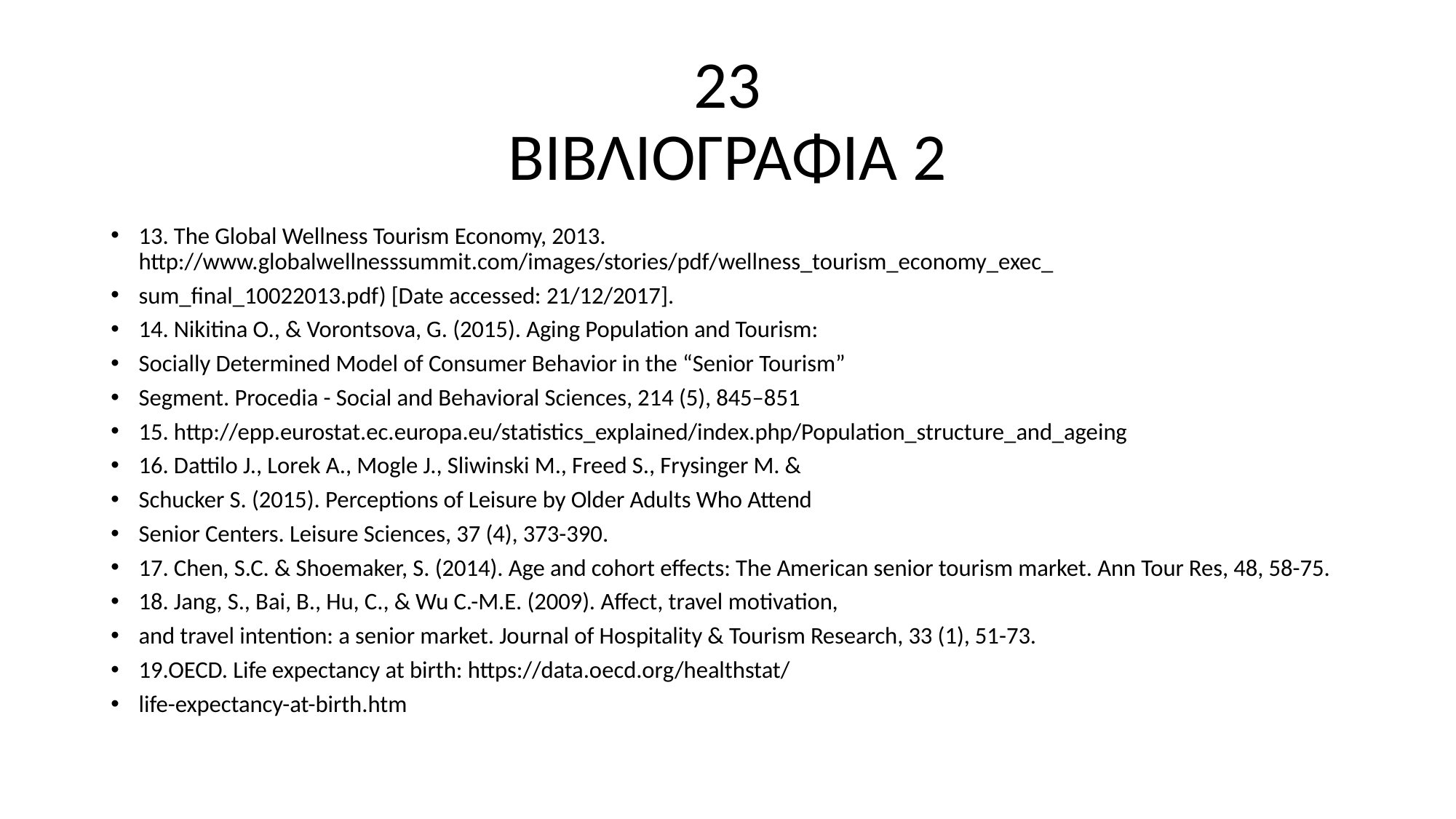

# 23 ΒΙΒΛΙΟΓΡΑΦΙΑ 2
13. The Global Wellness Tourism Economy, 2013. http://www.globalwellnesssummit.com/images/stories/pdf/wellness_tourism_economy_exec_
sum_final_10022013.pdf) [Date accessed: 21/12/2017].
14. Nikitina O., & Vorontsova, G. (2015). Aging Population and Tourism:
Socially Determined Model of Consumer Behavior in the “Senior Tourism”
Segment. Procedia - Social and Behavioral Sciences, 214 (5), 845–851
15. http://epp.eurostat.ec.europa.eu/statistics_explained/index.php/Population_structure_and_ageing
16. Dattilo J., Lorek A., Mogle J., Sliwinski M., Freed S., Frysinger M. &
Schucker S. (2015). Perceptions of Leisure by Older Adults Who Attend
Senior Centers. Leisure Sciences, 37 (4), 373-390.
17. Chen, S.C. & Shoemaker, S. (2014). Age and cohort effects: The American senior tourism market. Ann Tour Res, 48, 58-75.
18. Jang, S., Bai, B., Hu, C., & Wu C.-M.E. (2009). Affect, travel motivation,
and travel intention: a senior market. Journal of Hospitality & Tourism Research, 33 (1), 51-73.
19.OECD. Life expectancy at birth: https://data.oecd.org/healthstat/
life-expectancy-at-birth.htm